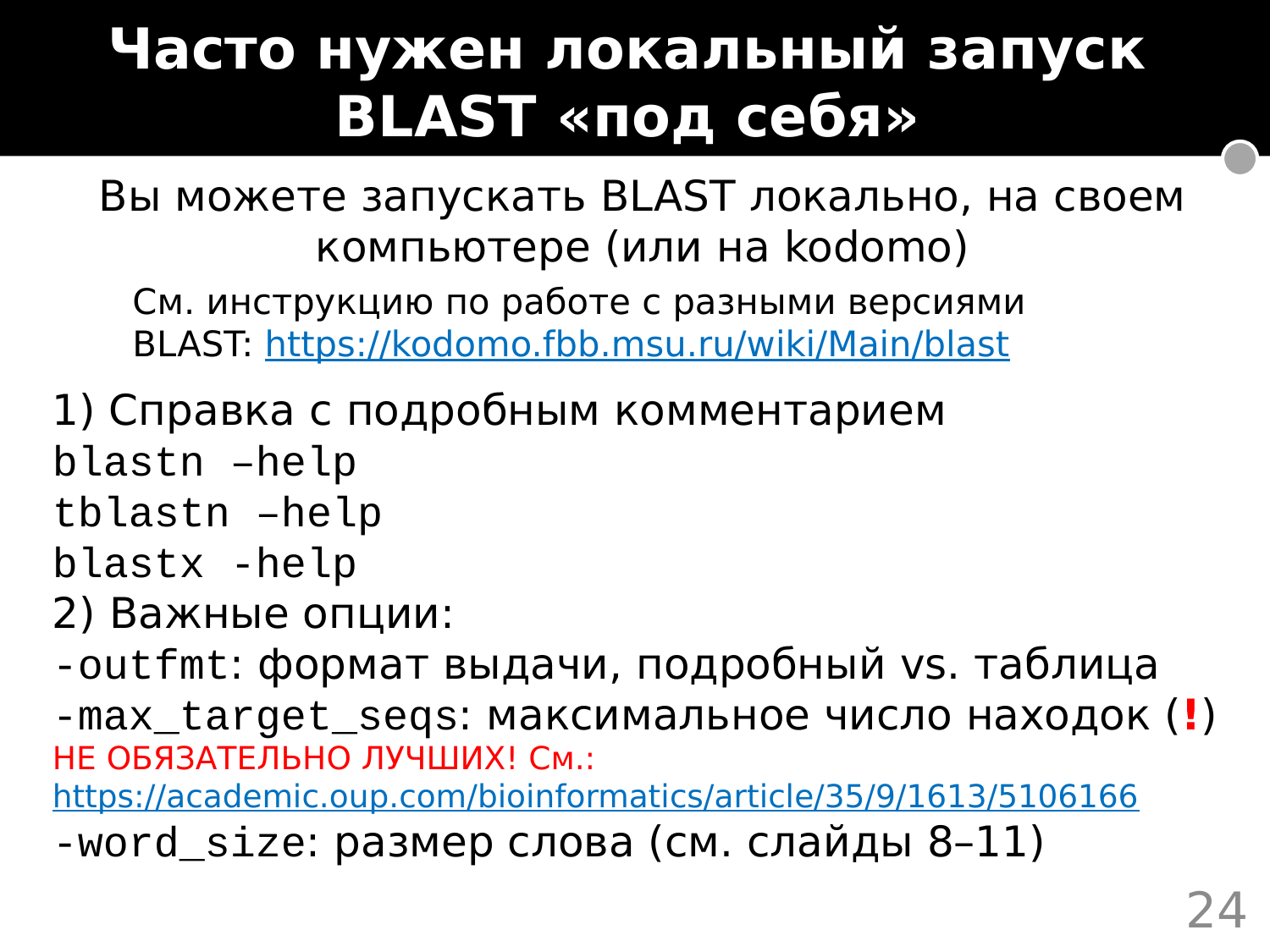

Часто нужен локальный запуск BLAST «под себя»
Вы можете запускать BLAST локально, на своем компьютере (или на kodomo)
См. инструкцию по работе с разными версиями BLAST: https://kodomo.fbb.msu.ru/wiki/Main/blast
1) Справка с подробным комментарием
blastn –help
tblastn –help
blastx -help
2) Важные опции:
-outfmt: формат выдачи, подробный vs. таблица
-max_target_seqs: максимальное число находок (!)
НЕ ОБЯЗАТЕЛЬНО ЛУЧШИХ! См.: https://academic.oup.com/bioinformatics/article/35/9/1613/5106166
-word_size: размер слова (см. слайды 8–11)
24